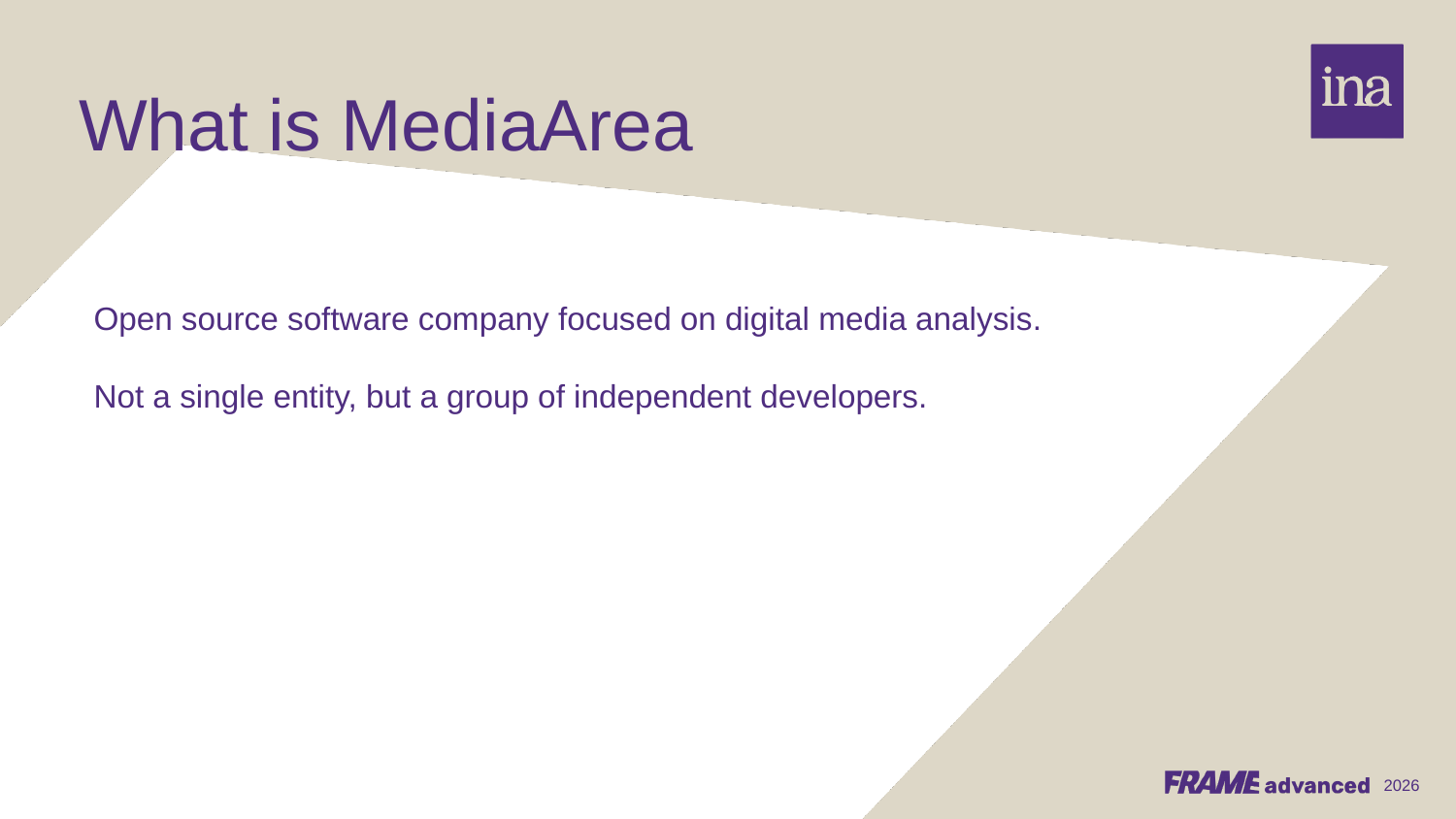

What is MediaArea
Open source software company focused on digital media analysis.
Not a single entity, but a group of independent developers.
2026